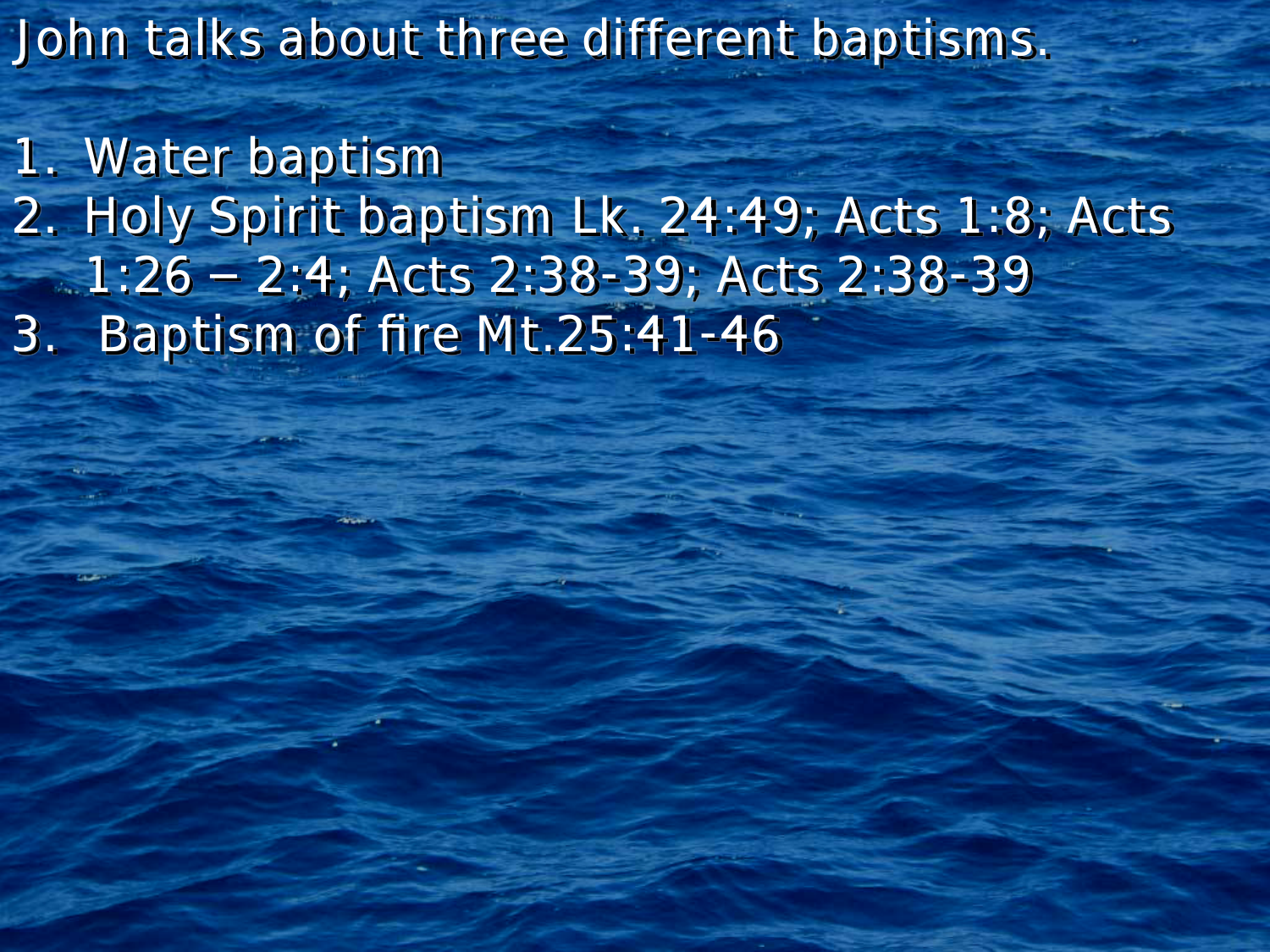

John talks about three different baptisms.

Water baptism
Holy Spirit baptism Lk. 24:49; Acts 1:8; Acts 1:26 – 2:4; Acts 2:38-39; Acts 2:38-39
 Baptism of fire Mt.25:41-46